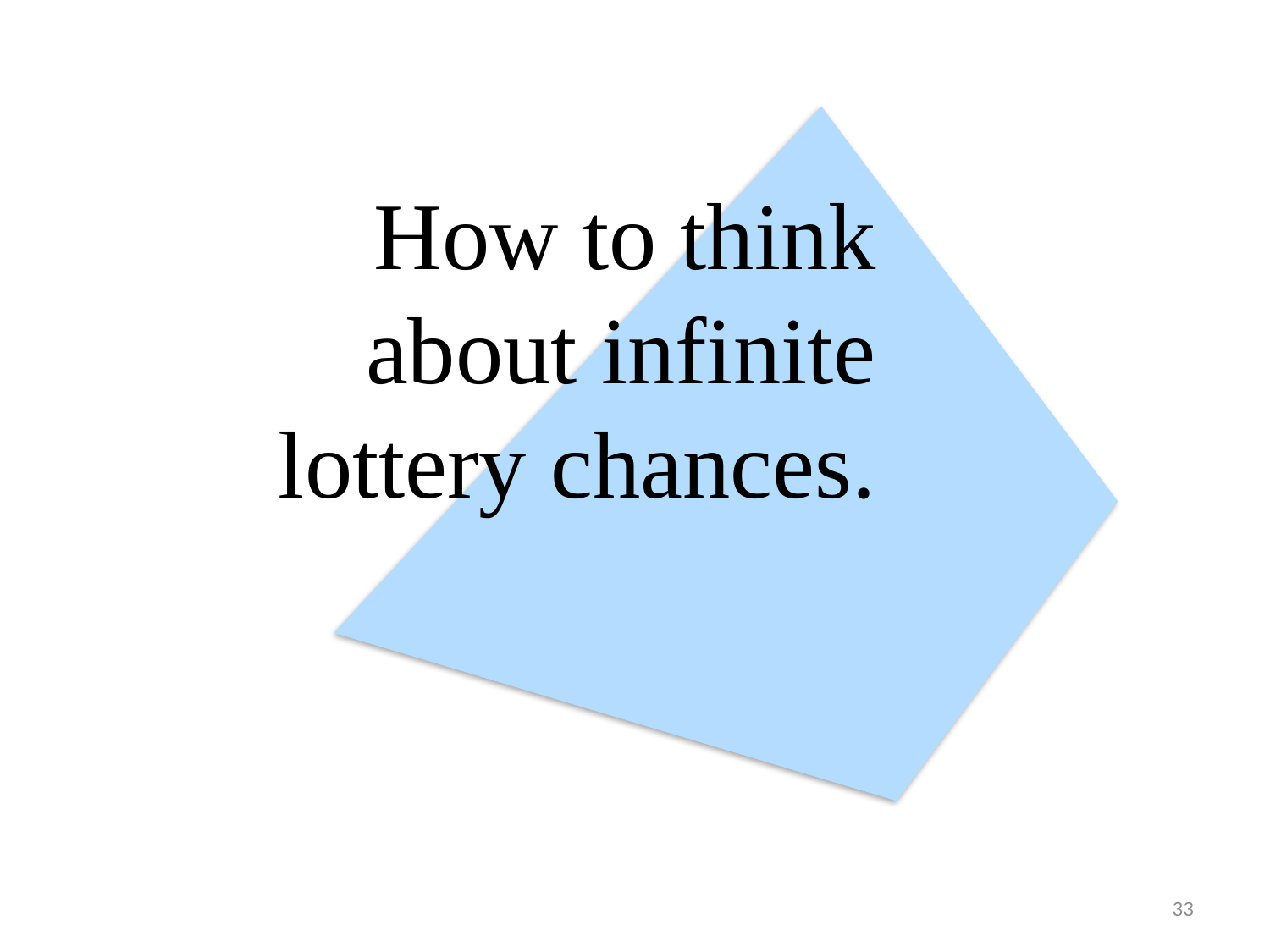

# How to think about infinite lottery chances.

33